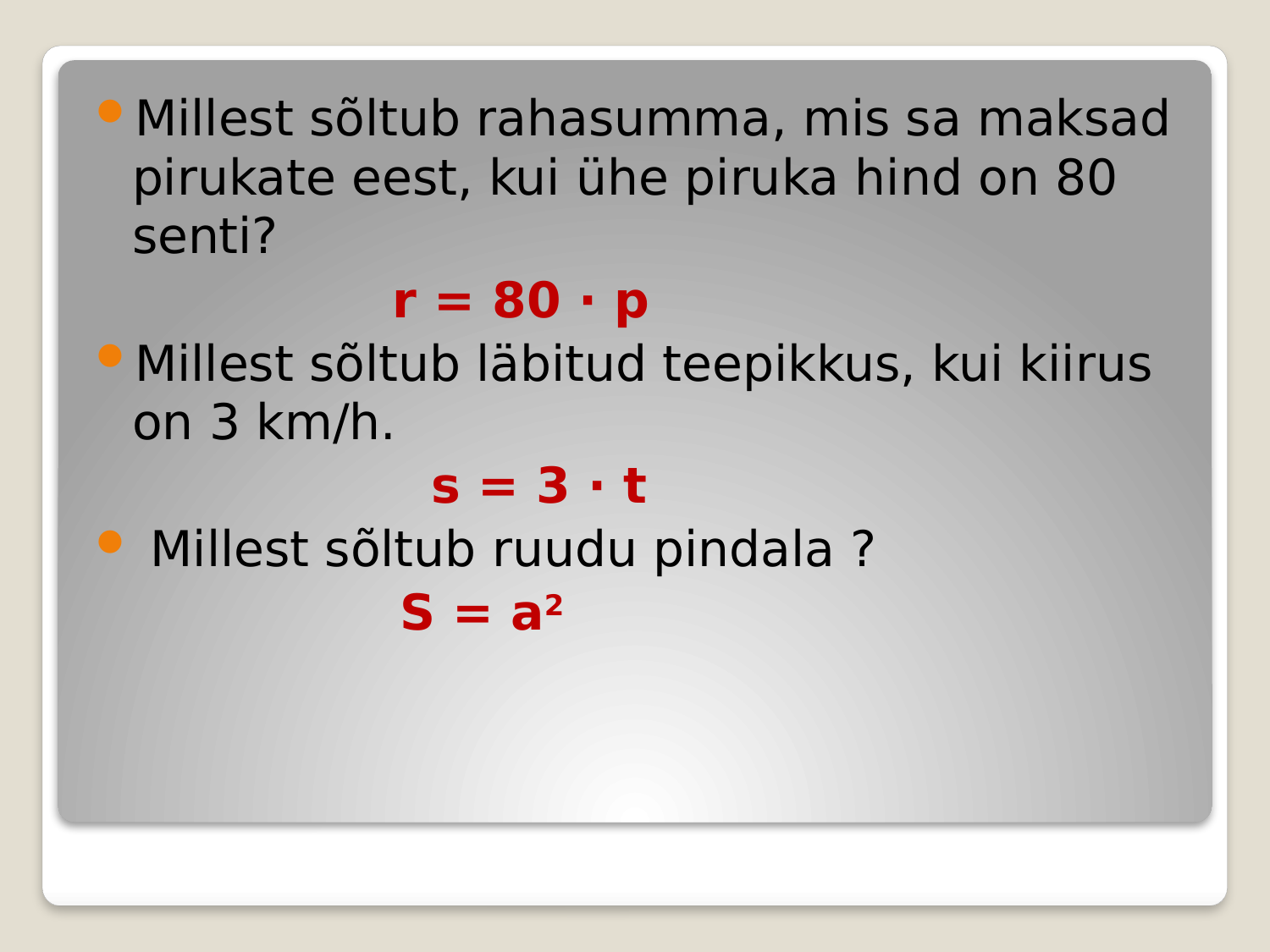

Millest sõltub rahasumma, mis sa maksad pirukate eest, kui ühe piruka hind on 80 senti?
                   r = 80 ∙ p
Millest sõltub läbitud teepikkus, kui kiirus on 3 km/h.
          	           s = 3 ∙ t
 Millest sõltub ruudu pindala ?
		         S = a2

#